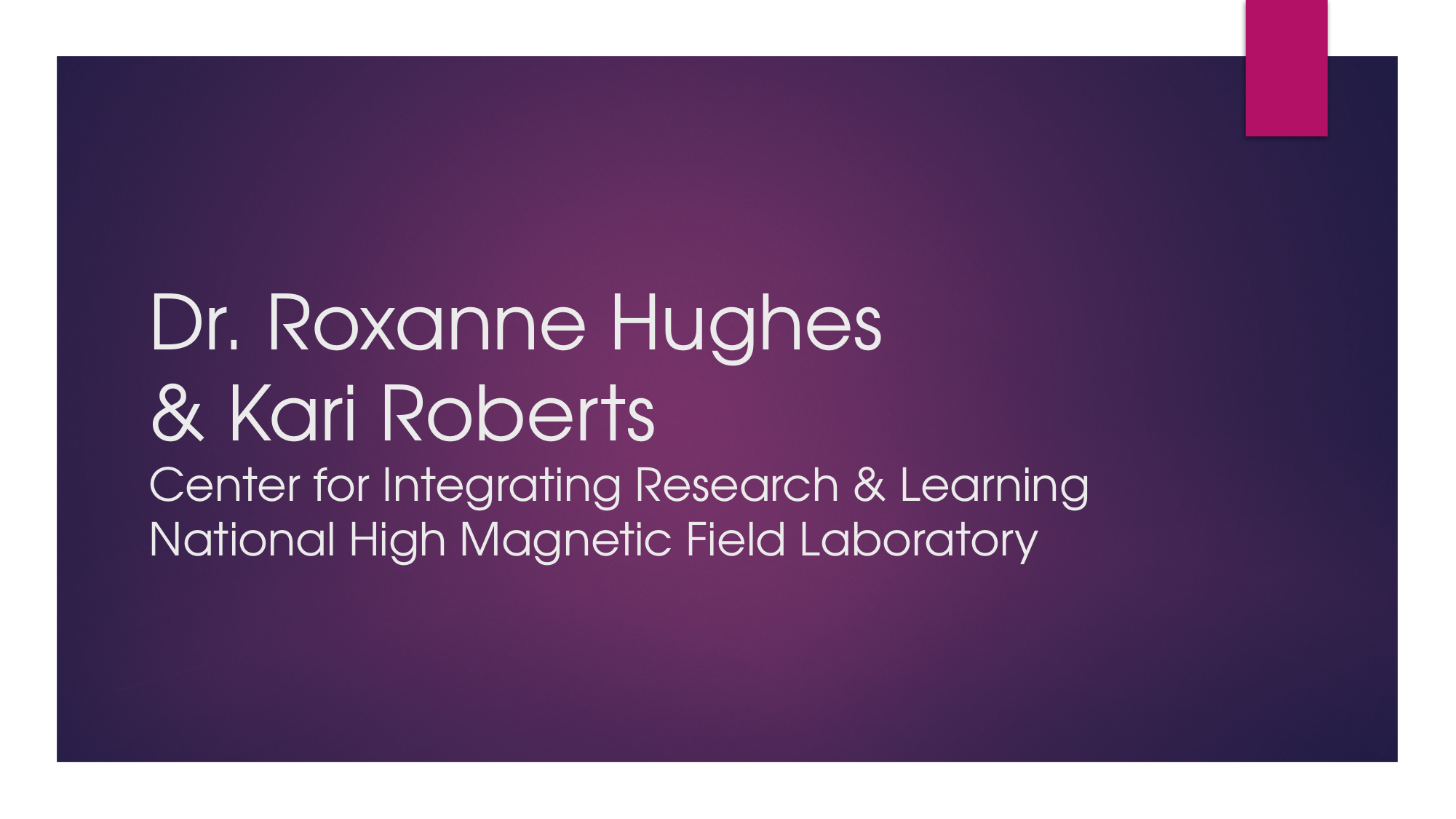

# Dr. Roxanne Hughes & Kari Roberts Center for Integrating Research & Learning National High Magnetic Field Laboratory